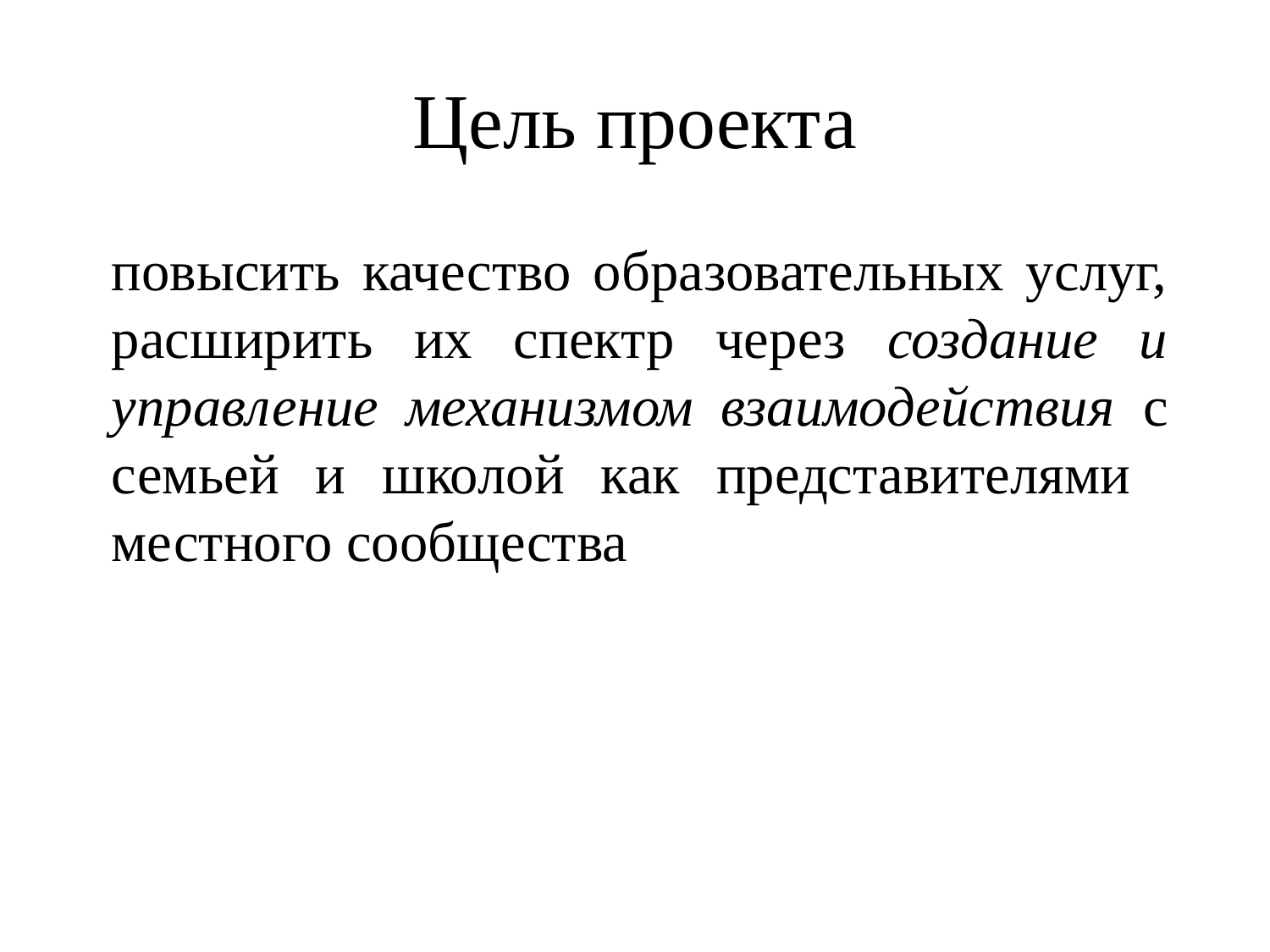

# Цель проекта
повысить качество образовательных услуг, расширить их спектр через создание и управление механизмом взаимодействия с семьей и школой как представителями  местного сообщества